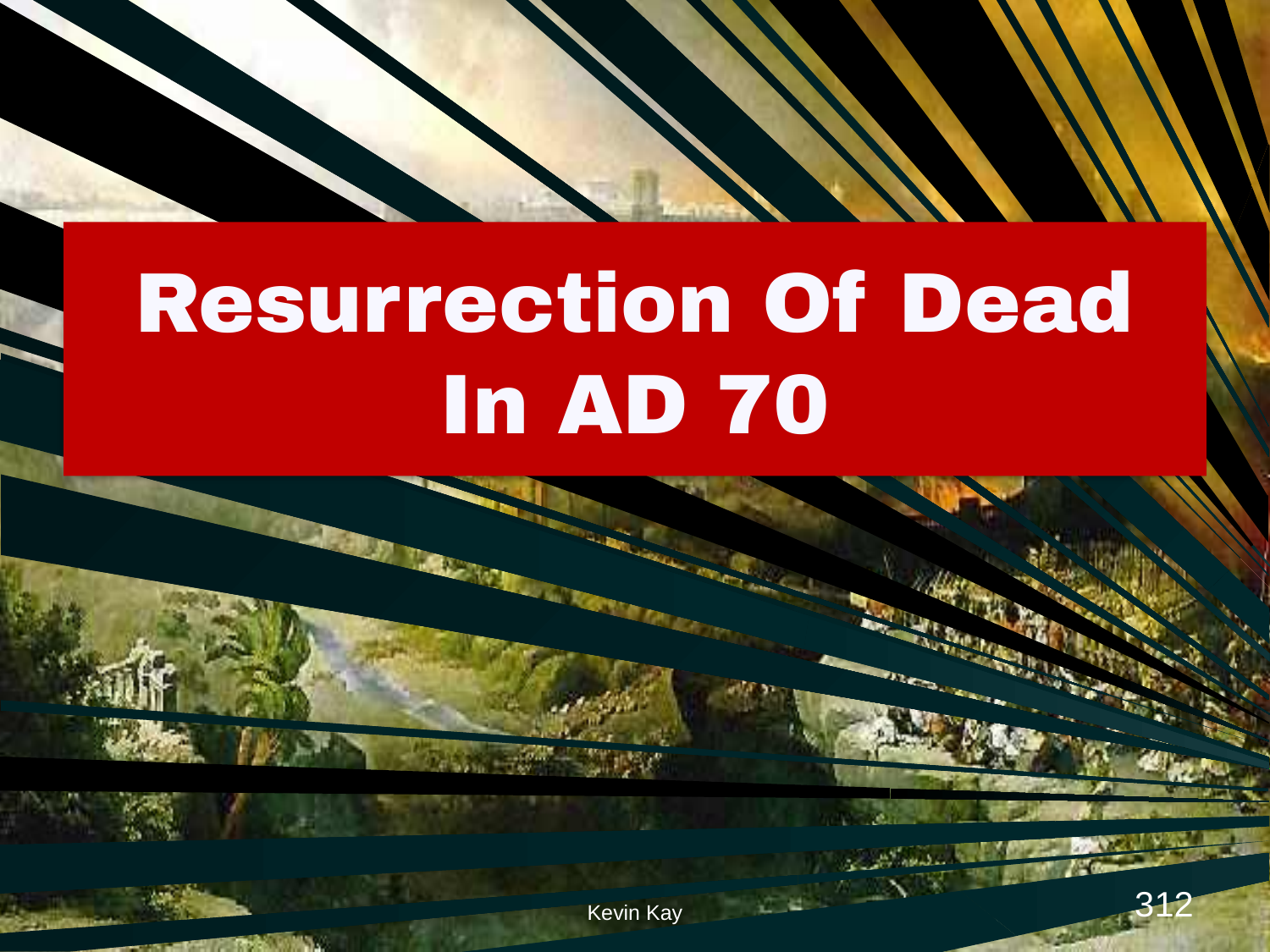

# Resurrection Of Dead In AD 70

312
Kevin Kay